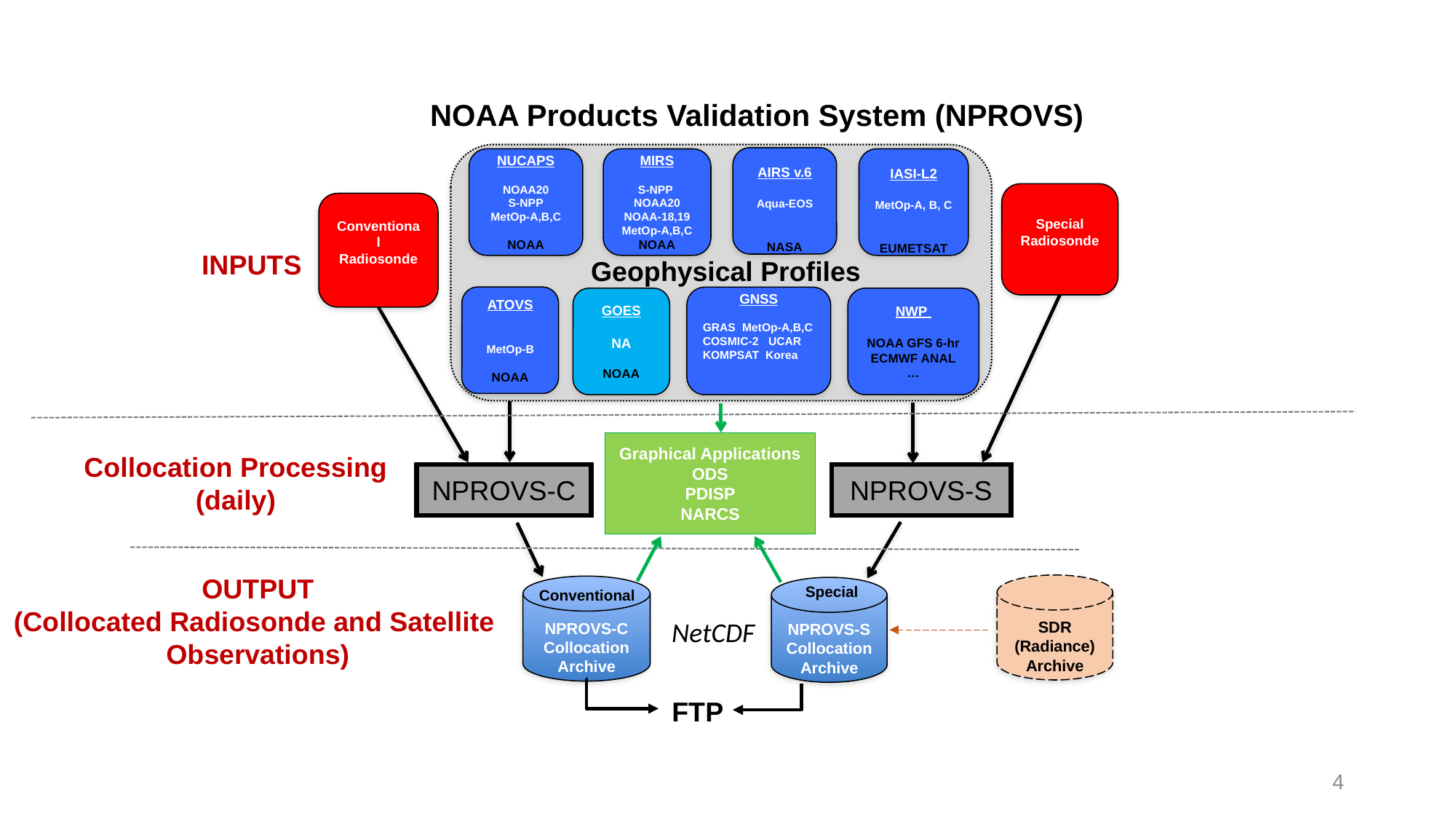

NOAA Products Validation System (NPROVS)

AIRS v.6

Aqua-EOS

NASA
NUCAPS

NOAA20
S-NPP
MetOp-A,B,C

NOAA
MIRS

S-NPP
NOAA20
NOAA-18,19
MetOp-A,B,C
NOAA

IASI-L2

MetOp-A, B, C

EUMETSAT
ATOVS

MetOp-B

NOAA
GNSS

GRAS  MetOp-A,B,C
COSMIC-2   UCAR
KOMPSAT  Korea

GOES

NA

NOAA

Special Radiosonde

Conventional
Radiosonde

INPUTS
Geophysical Profiles
NWP

NOAA GFS 6-hr
ECMWF ANAL
…
Graphical Applications
ODS
PDISP
NARCS
Collocation Processing
(daily)
NPROVS-C
NPROVS-S
OUTPUT
(Collocated Radiosonde and Satellite
Observations)

SDR
(Radiance)
Archive

NPROVS-C
Collocation
Archive
Special

NPROVS-S
Collocation
Archive
Conventional
NetCDF
FTP
4